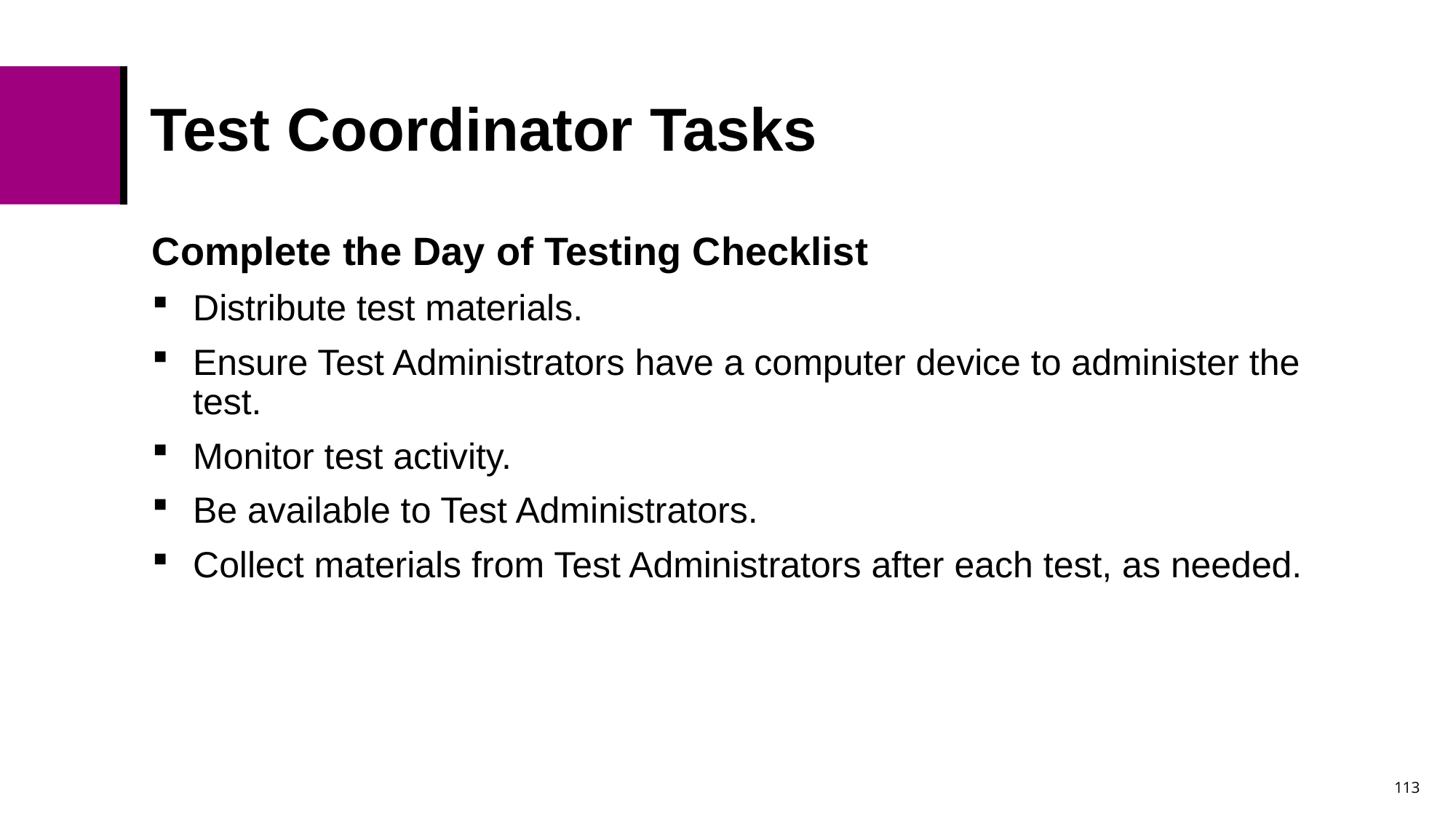

# Test Coordinator Tasks
Complete the Day of Testing Checklist
Distribute test materials.
Ensure Test Administrators have a computer device to administer the test.
Monitor test activity.
Be available to Test Administrators.
Collect materials from Test Administrators after each test, as needed.
113